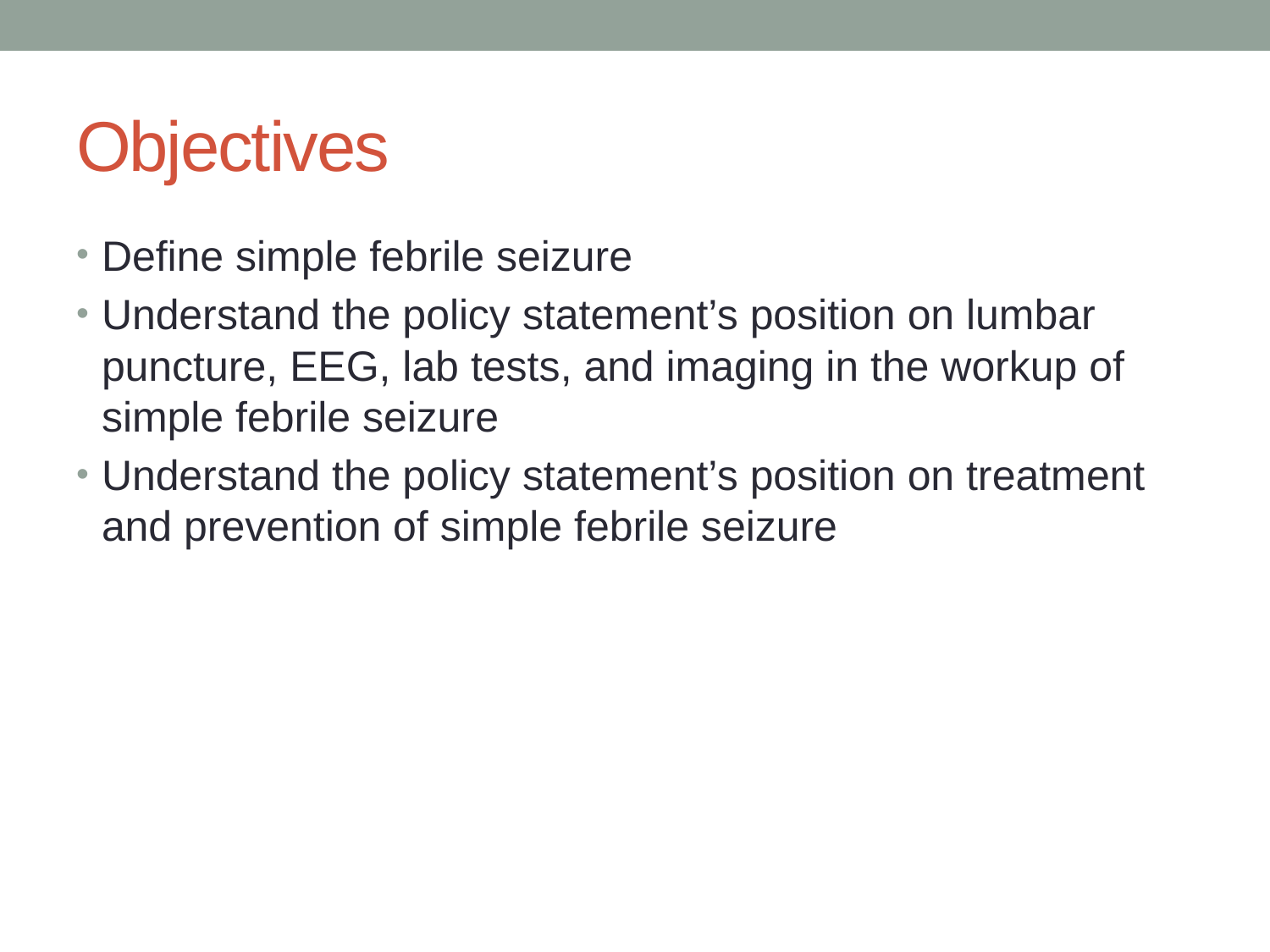

# Objectives
Define simple febrile seizure
Understand the policy statement’s position on lumbar puncture, EEG, lab tests, and imaging in the workup of simple febrile seizure
Understand the policy statement’s position on treatment and prevention of simple febrile seizure